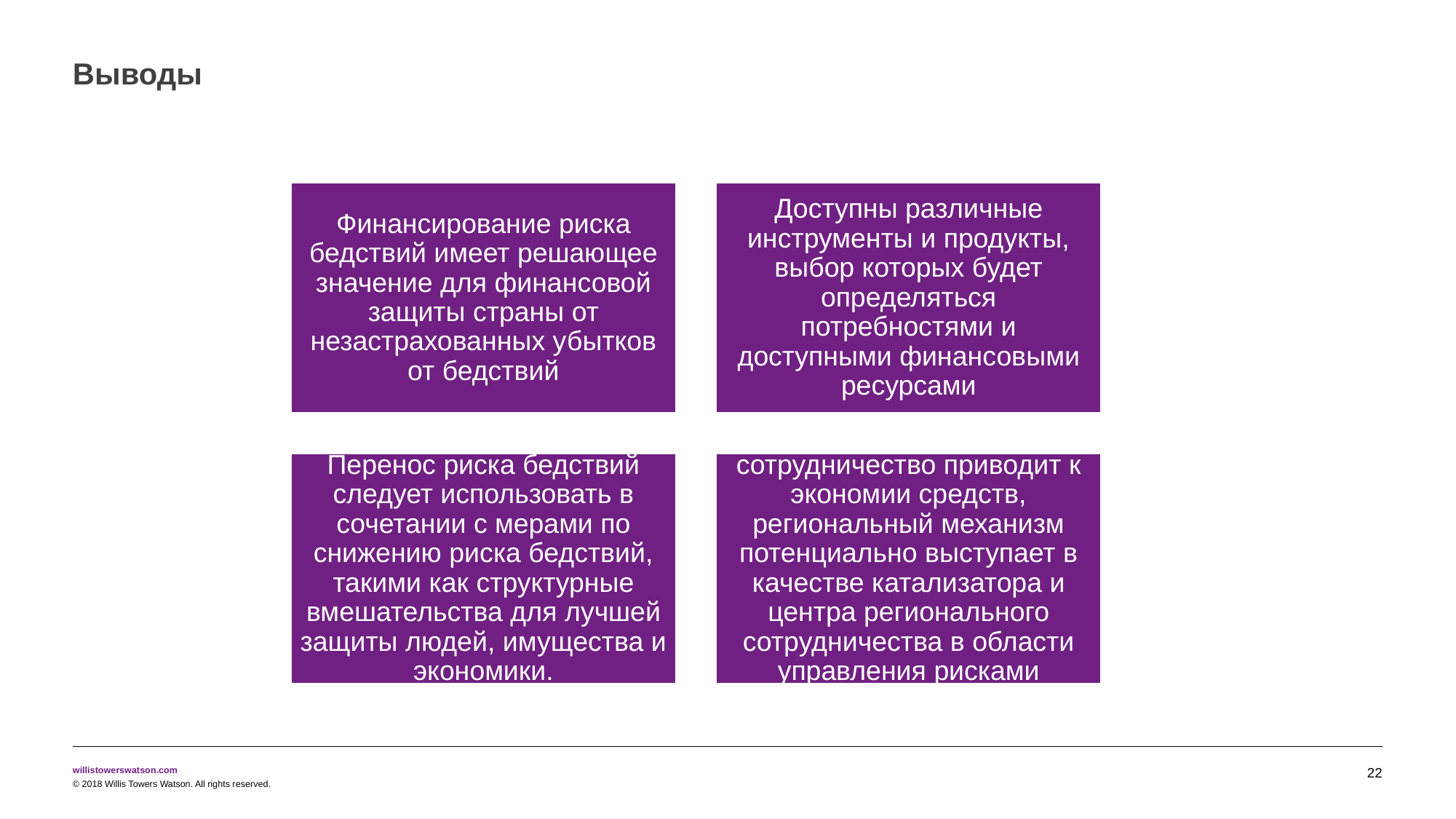

# Выводы

Финансирование риска бедствий имеет решающее значение для финансовой защиты страны от незастрахованных убытков от бедствий
Доступны различные инструменты и продукты, выбор которых будет определяться потребностями и доступными финансовыми ресурсами
Перенос риска бедствий следует использовать в сочетании с мерами по снижению риска бедствий, такими как структурные вмешательства для лучшей защиты людей, имущества и экономики.
Региональное сотрудничество приводит к экономии средств, региональный механизм потенциально выступает в качестве катализатора и центра регионального сотрудничества в области управления рисками бедствий и понимания
22
© 2018 Willis Towers Watson. All rights reserved.